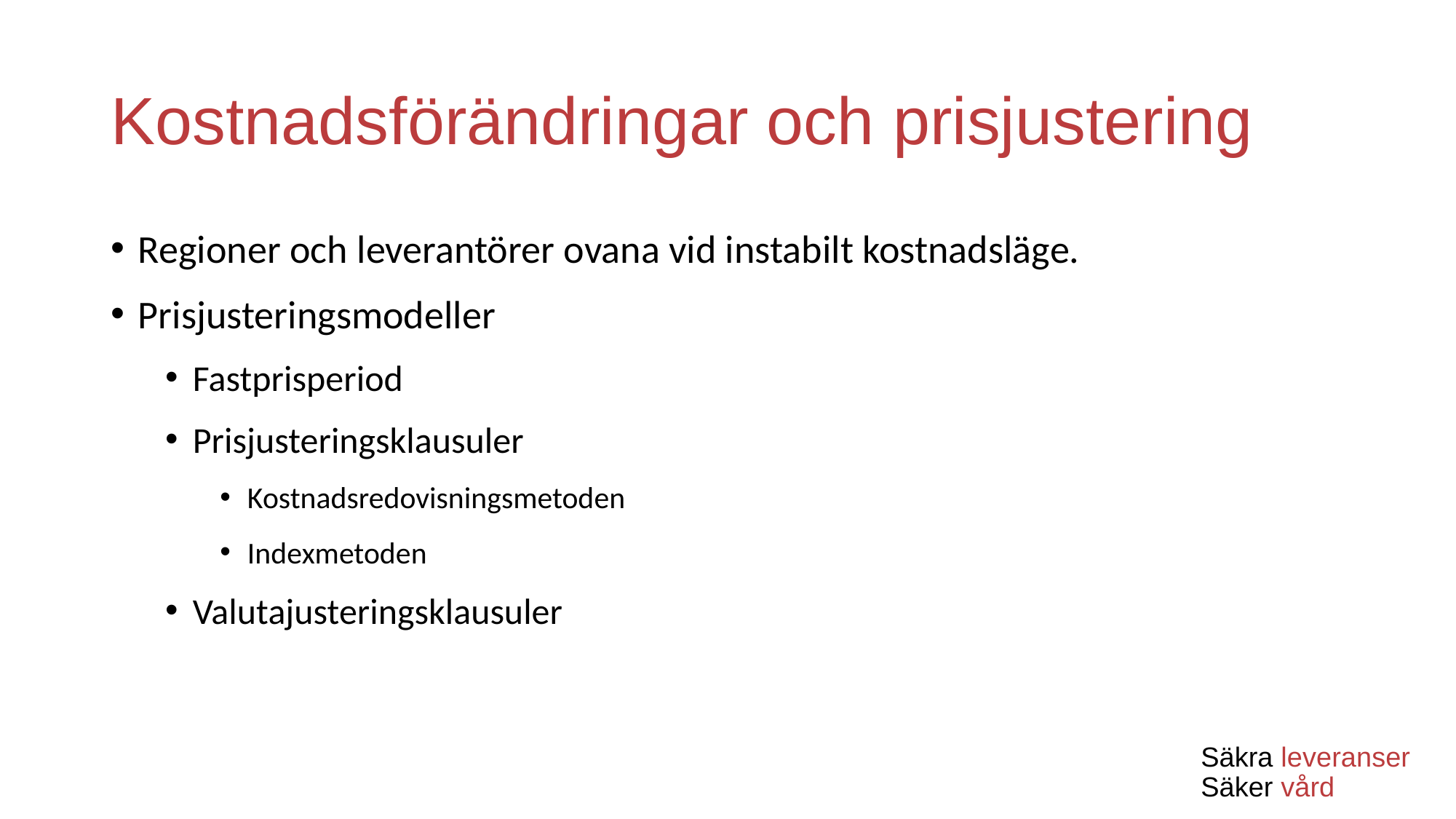

# Kostnadsförändringar och prisjustering
Regioner och leverantörer ovana vid instabilt kostnadsläge.
Prisjusteringsmodeller
Fastprisperiod
Prisjusteringsklausuler
Kostnadsredovisningsmetoden
Indexmetoden
Valutajusteringsklausuler
Säkra leveranser
Säker vård